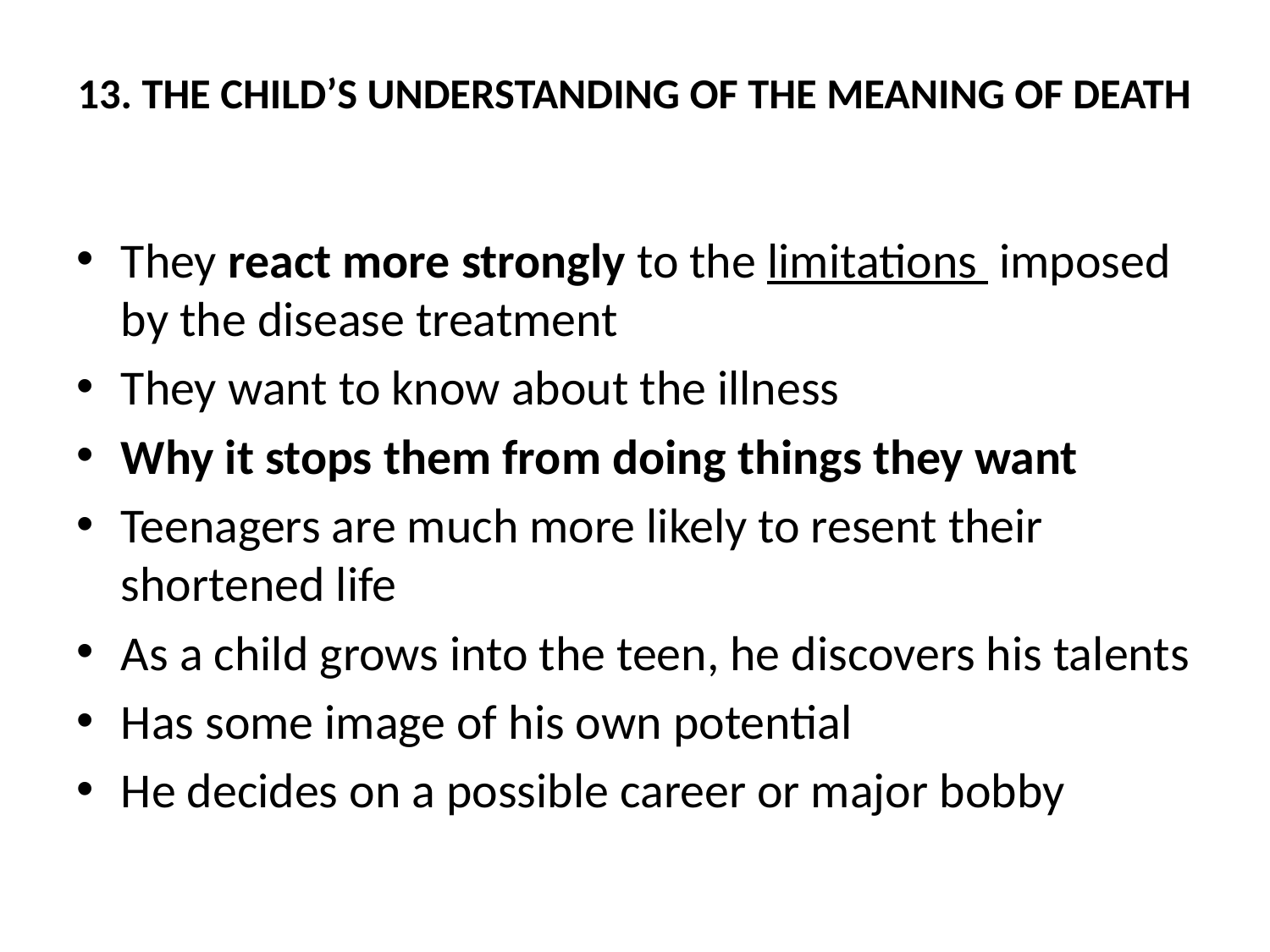

# 13. THE CHILD’S UNDERSTANDING OF THE MEANING OF DEATH
They react more strongly to the limitations  imposed by the disease treatment
They want to know about the illness
Why it stops them from doing things they want
Teenagers are much more likely to resent their shortened life
As a child grows into the teen, he discovers his talents
Has some image of his own potential
He decides on a possible career or major bobby